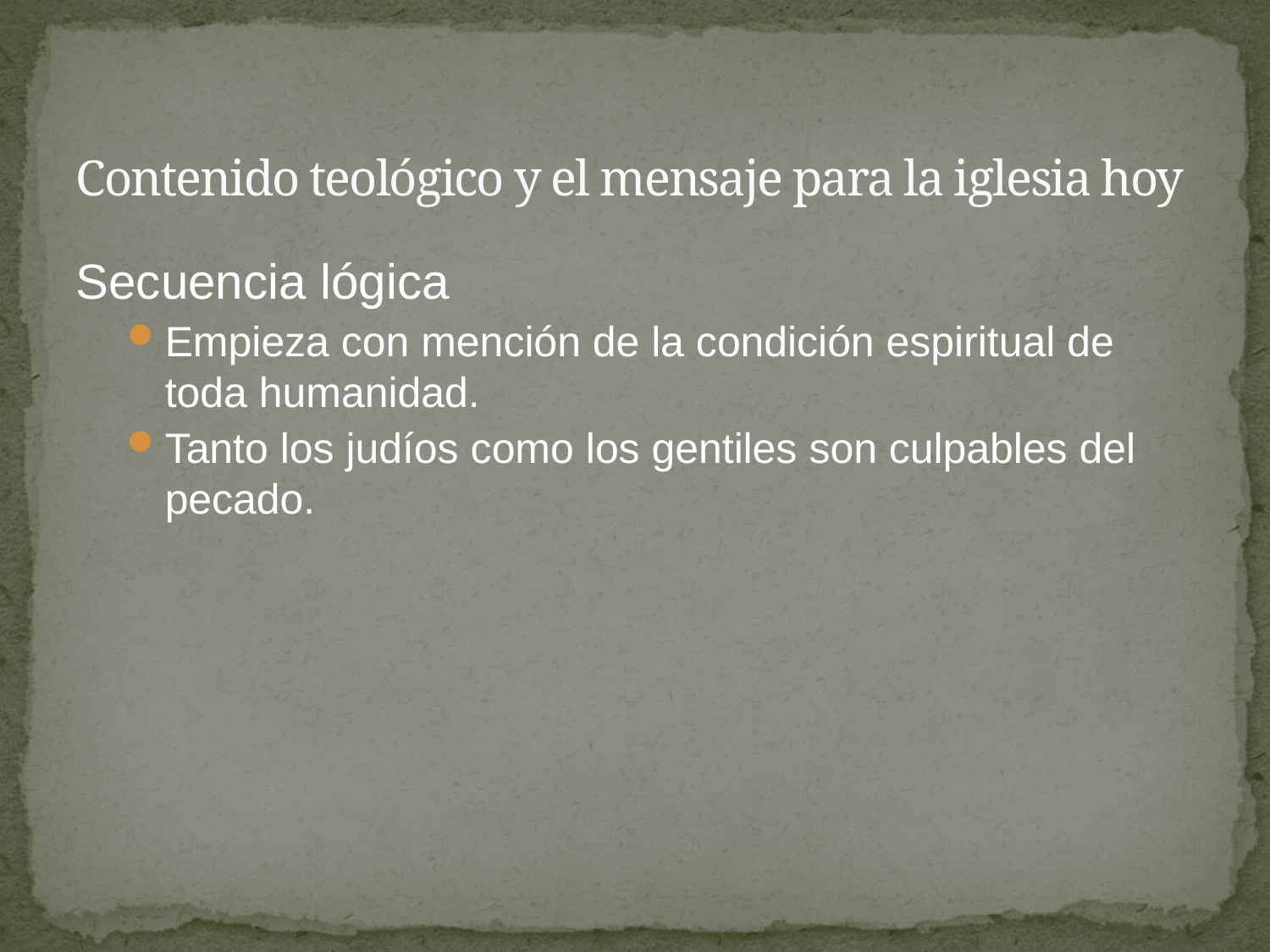

# Contenido teológico y el mensaje para la iglesia hoy
Secuencia lógica
Empieza con mención de la condición espiritual de toda humanidad.
Tanto los judíos como los gentiles son culpables del pecado.